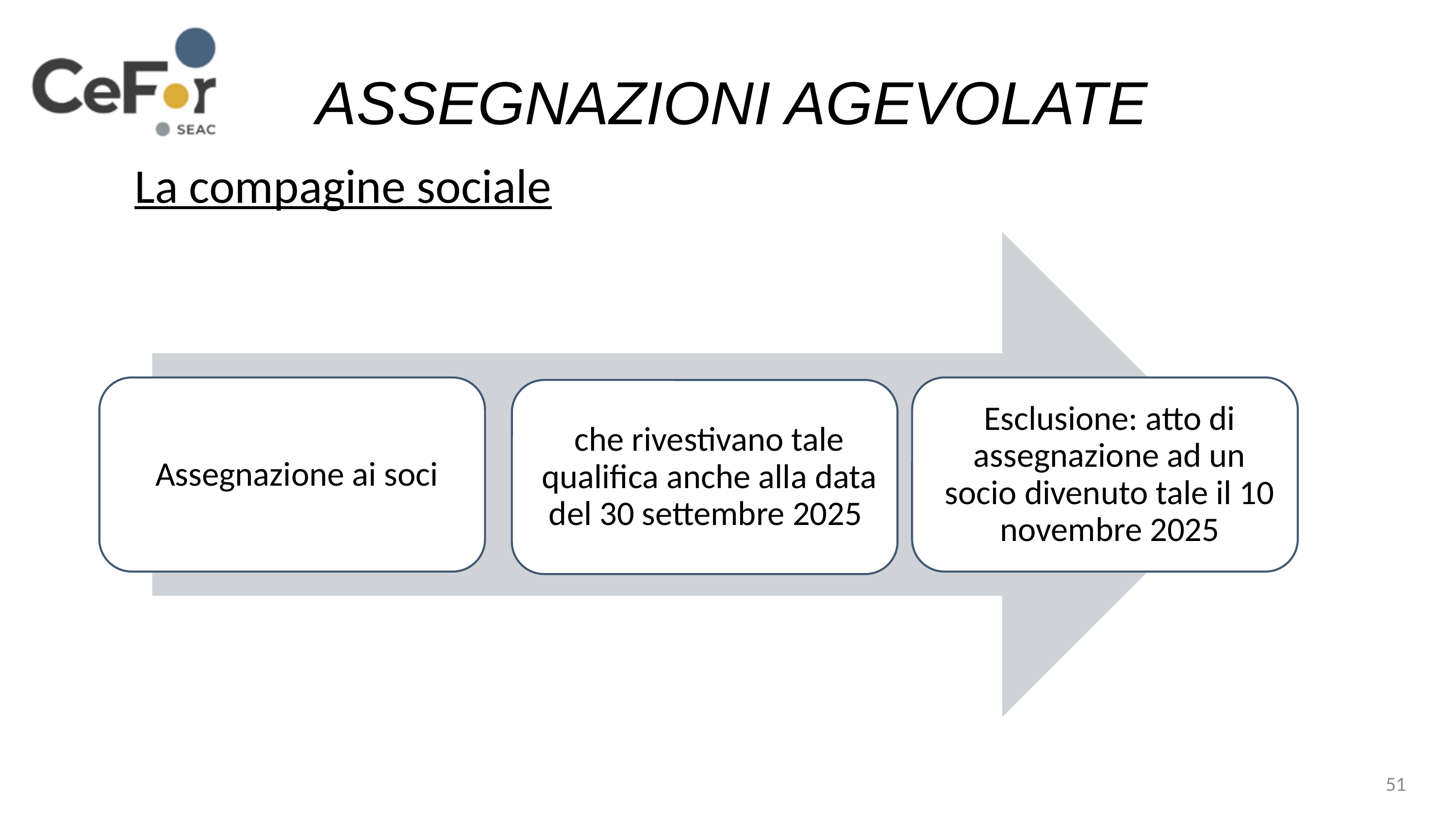

ASSEGNAZIONI AGEVOLATE
La compagine sociale
Assegnazione ai soci
che rivestivano tale qualifica anche alla data del 30 settembre 2025
Esclusione: atto di assegnazione ad un socio divenuto tale il 10 novembre 2025
51